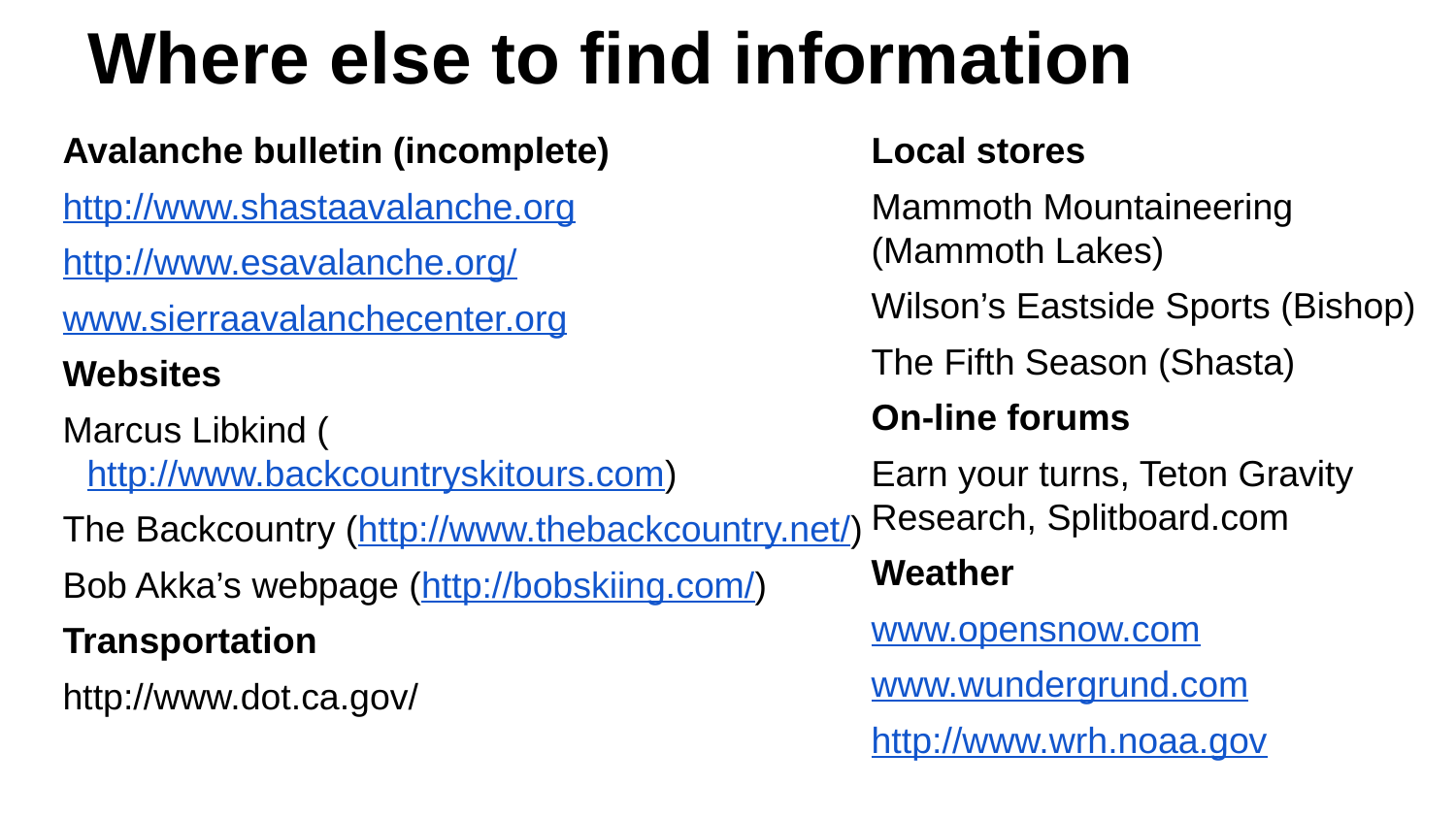

# Where else to find information
Avalanche bulletin (incomplete)
http://www.shastaavalanche.org
http://www.esavalanche.org/
www.sierraavalanchecenter.org
Websites
Marcus Libkind (http://www.backcountryskitours.com)
The Backcountry (http://www.thebackcountry.net/)
Bob Akka’s webpage (http://bobskiing.com/)
Transportation
http://www.dot.ca.gov/

Local stores
Mammoth Mountaineering (Mammoth Lakes)
Wilson’s Eastside Sports (Bishop)
The Fifth Season (Shasta)
On-line forums
Earn your turns, Teton Gravity Research, Splitboard.com
Weather
www.opensnow.com
www.wundergrund.com
http://www.wrh.noaa.gov